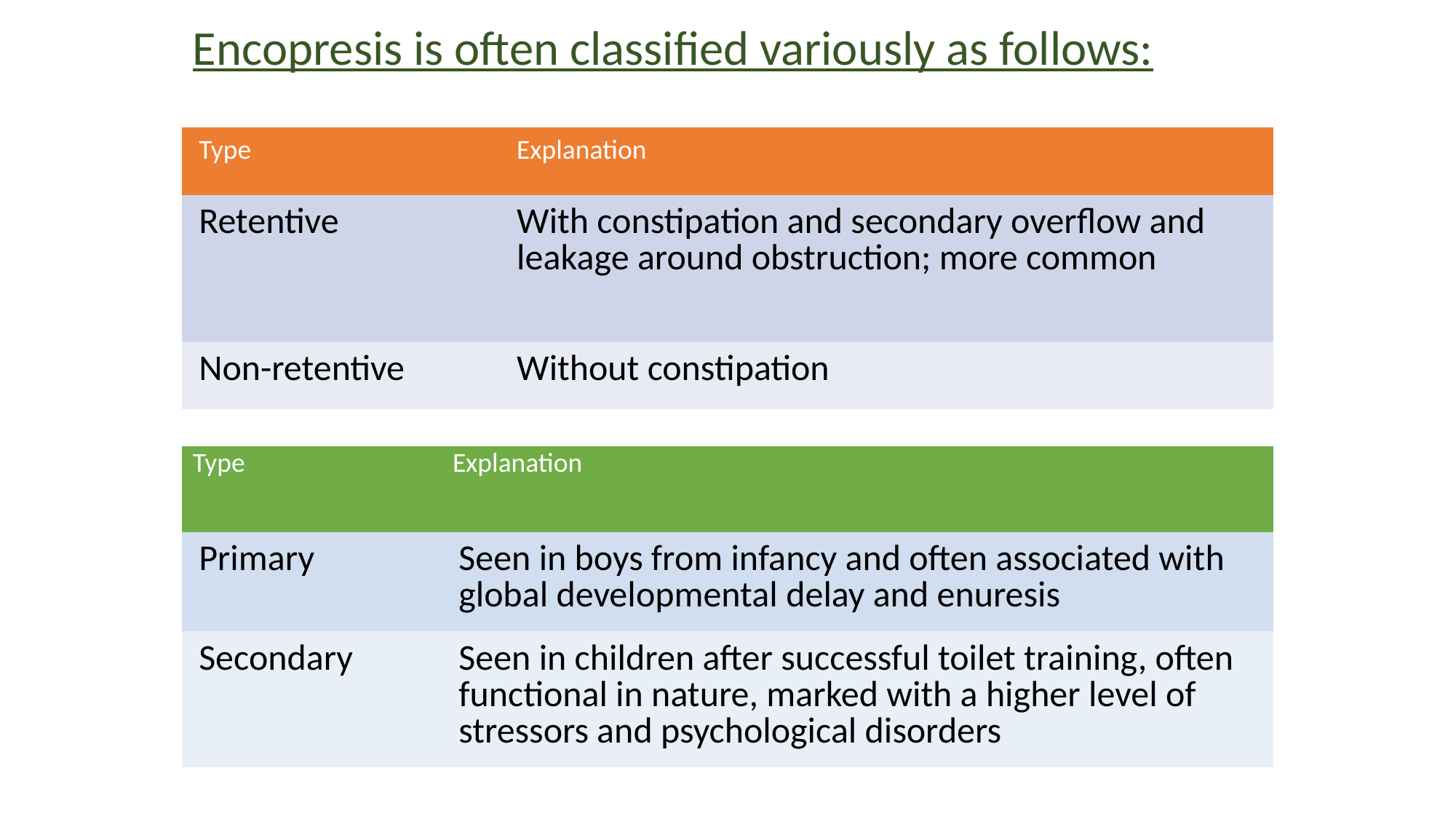

# Encopresis is often classified variously as follows:
| Type | Explanation |
| --- | --- |
| Retentive | With constipation and secondary overflow and leakage around obstruction; more common |
| Non-retentive | Without constipation |
| Type | Explanation |
| --- | --- |
| Primary | Seen in boys from infancy and often associated with global developmental delay and enuresis |
| Secondary | Seen in children after successful toilet training, often functional in nature, marked with a higher level of stressors and psychological disorders |